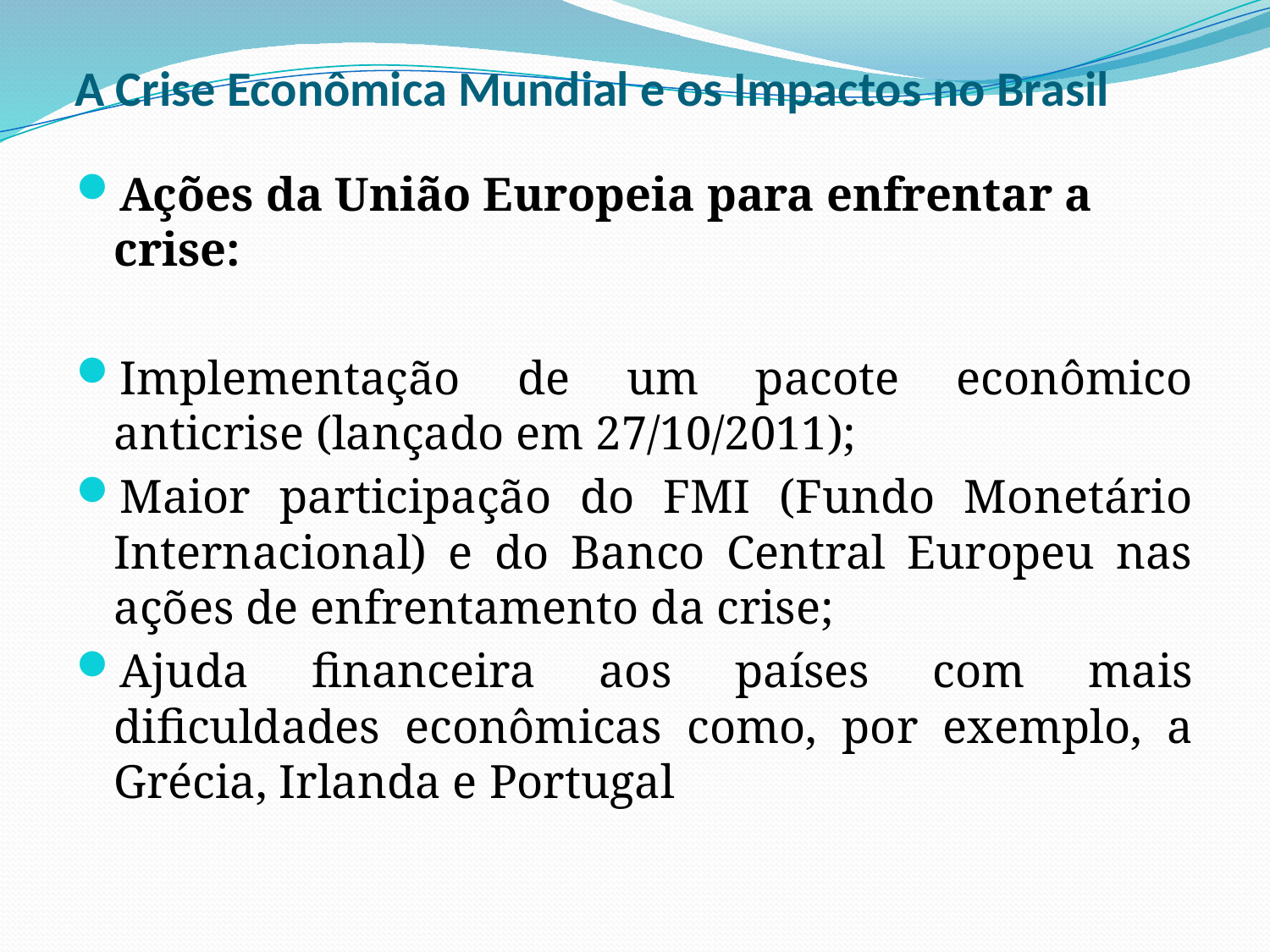

# A Crise Econômica Mundial e os Impactos no Brasil
Ações da União Europeia para enfrentar a crise:

Implementação de um pacote econômico anticrise (lançado em 27/10/2011);
Maior participação do FMI (Fundo Monetário Internacional) e do Banco Central Europeu nas ações de enfrentamento da crise;
Ajuda financeira aos países com mais dificuldades econômicas como, por exemplo, a Grécia, Irlanda e Portugal